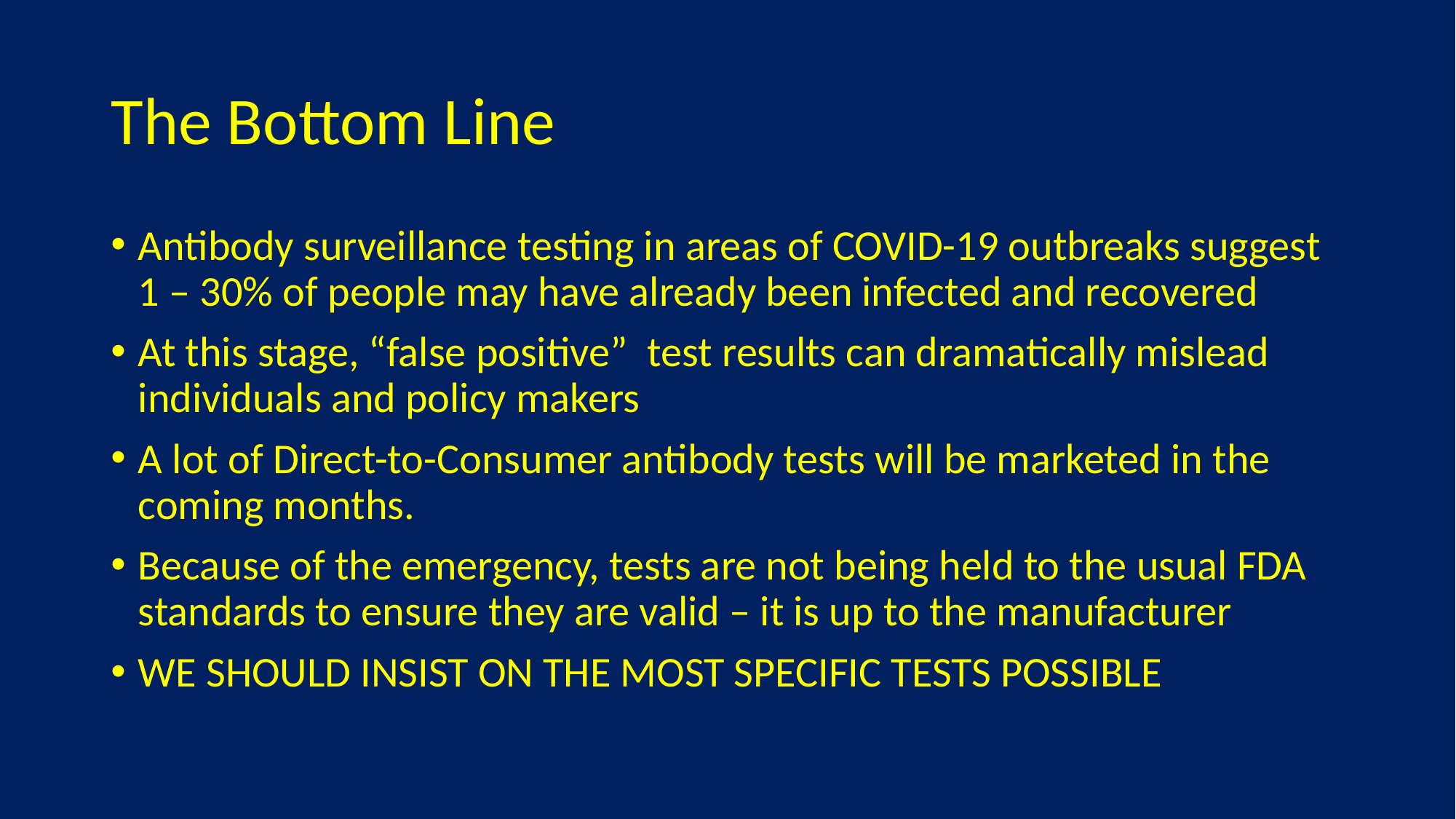

# The Bottom Line
Antibody surveillance testing in areas of COVID-19 outbreaks suggest 1 – 30% of people may have already been infected and recovered
At this stage, “false positive”  test results can dramatically mislead individuals and policy makers
A lot of Direct-to-Consumer antibody tests will be marketed in the coming months.
Because of the emergency, tests are not being held to the usual FDA standards to ensure they are valid – it is up to the manufacturer
WE SHOULD INSIST ON THE MOST SPECIFIC TESTS POSSIBLE